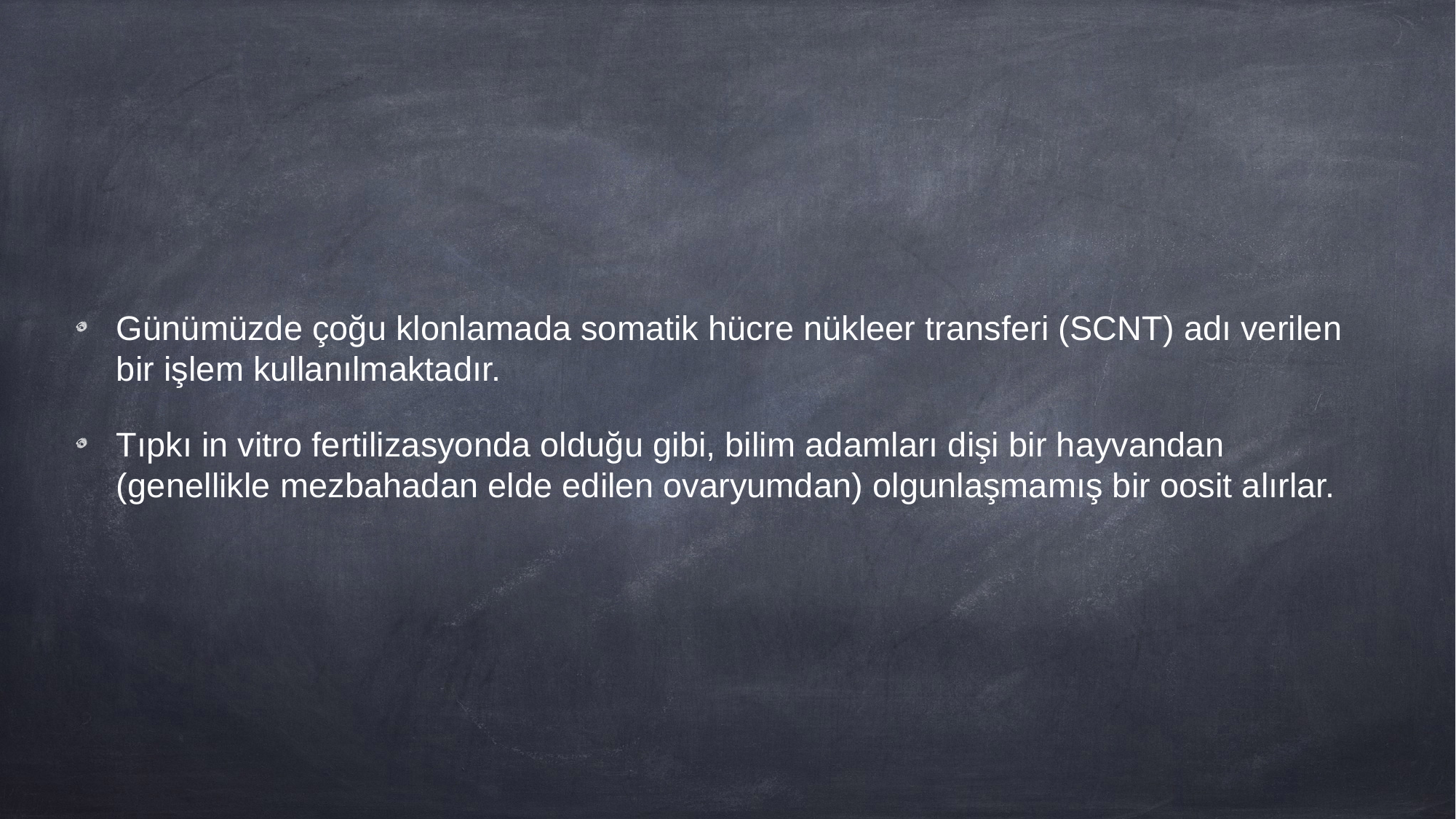

Günümüzde çoğu klonlamada somatik hücre nükleer transferi (SCNT) adı verilen bir işlem kullanılmaktadır.
Tıpkı in vitro fertilizasyonda olduğu gibi, bilim adamları dişi bir hayvandan (genellikle mezbahadan elde edilen ovaryumdan) olgunlaşmamış bir oosit alırlar.